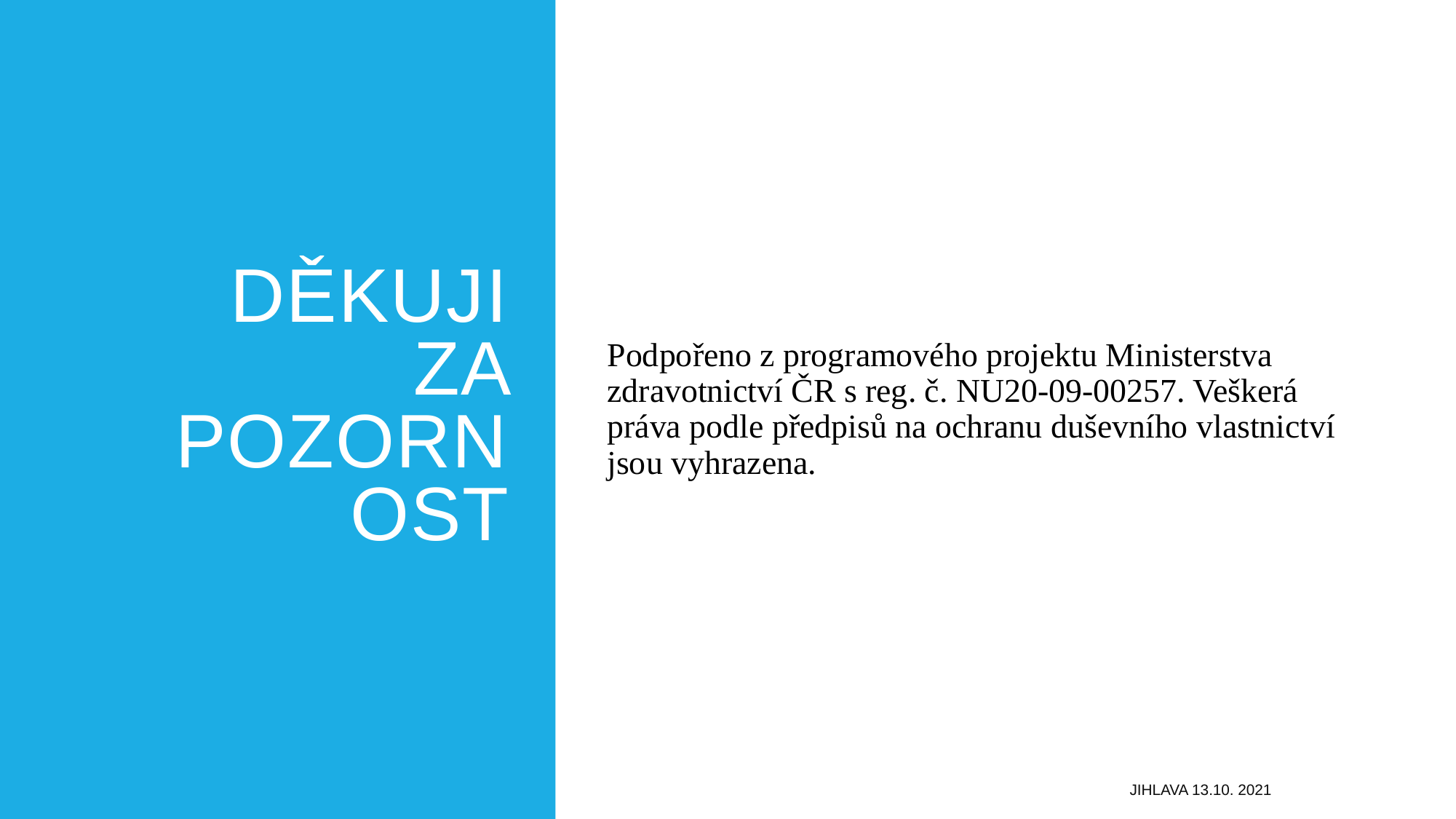

# Děkuji za pozornost
Podpořeno z programového projektu Ministerstva zdravotnictví ČR s reg. č. NU20-09-00257. Veškerá práva podle předpisů na ochranu duševního vlastnictví jsou vyhrazena.
Jihlava 13.10. 2021